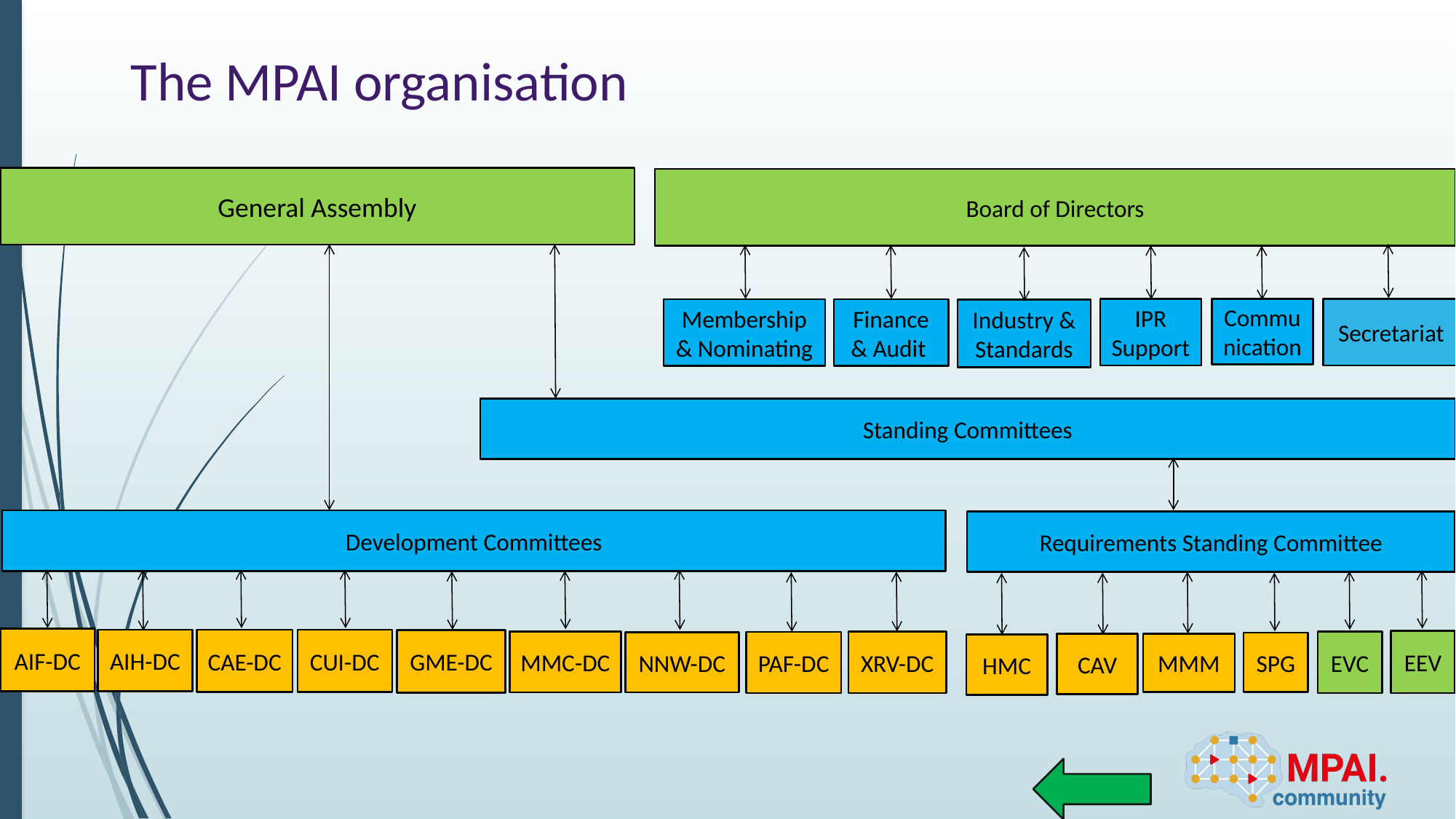

# The MPAI organisation
General Assembly
Board of Directors
IPR Support
Communication
Secretariat
Membership& Nominating
Finance & Audit
Industry & Standards
Standing Committees
Development Committees
Requirements Standing Committee
AIF-DC
CAE-DC
CUI-DC
AIH-DC
GME-DC
EEV
XRV-DC
EVC
MMC-DC
PAF-DC
NNW-DC
SPG
MMM
CAV
HMC